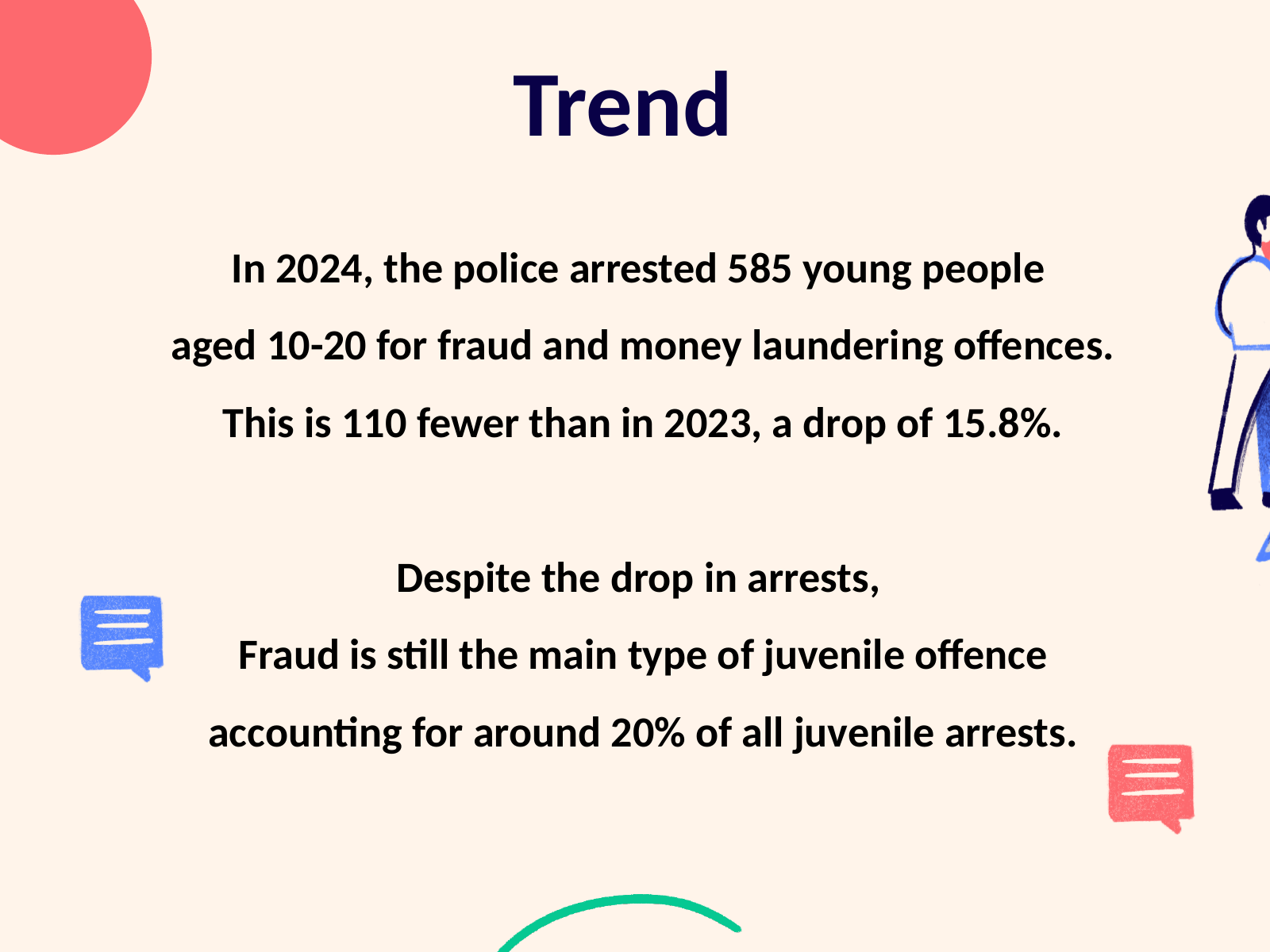

Trend

In 2024, the police arrested 585 young people
aged 10-20 for fraud and money laundering offences. This is 110 fewer than in 2023, a drop of 15.8%.

Despite the drop in arrests,
Fraud is still the main type of juvenile offence accounting for around 20% of all juvenile arrests.